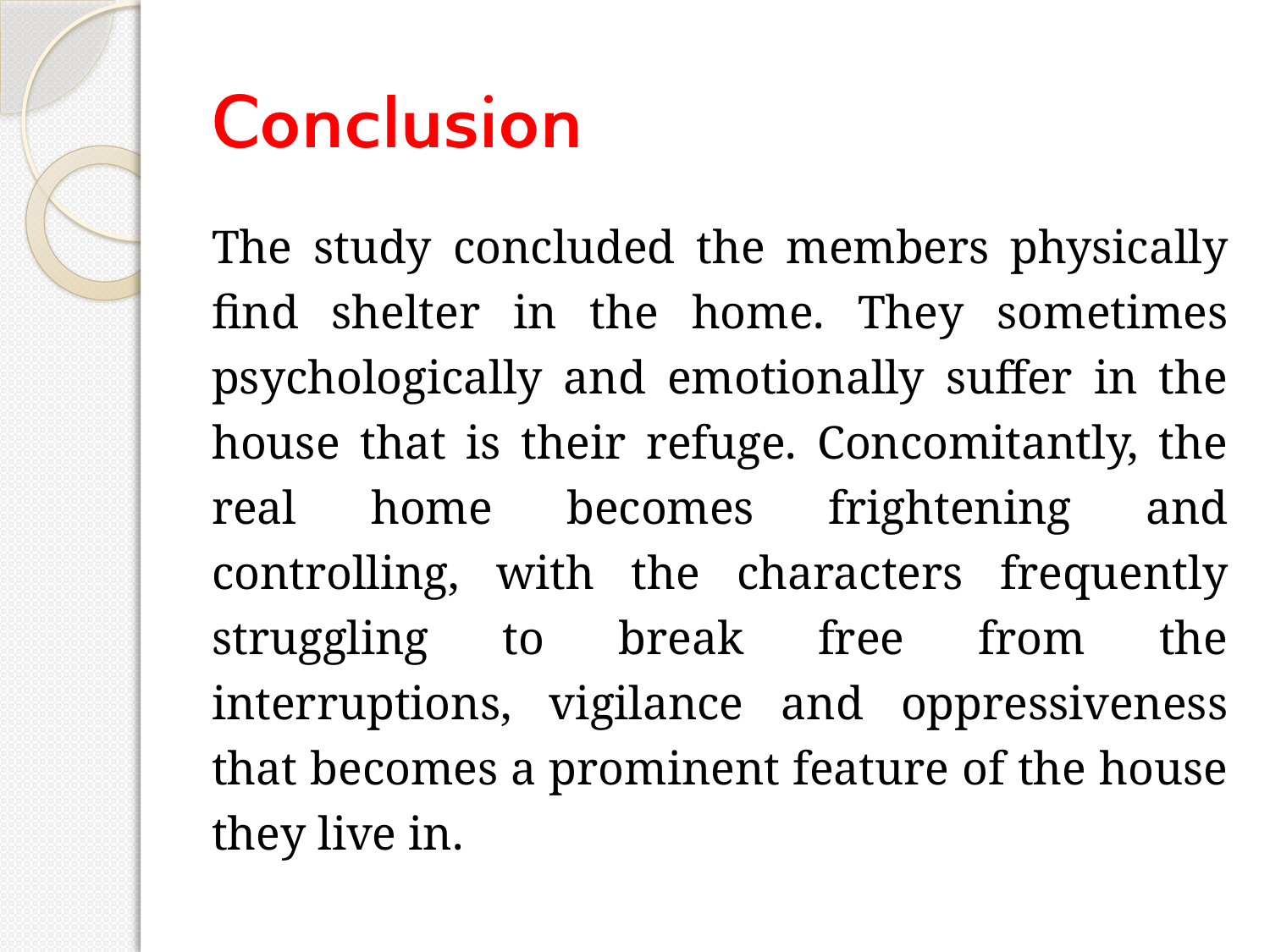

# Conclusion
The study concluded the members physically find shelter in the home. They sometimes psychologically and emotionally suffer in the house that is their refuge. Concomitantly, the real home becomes frightening and controlling, with the characters frequently struggling to break free from the interruptions, vigilance and oppressiveness that becomes a prominent feature of the house they live in.